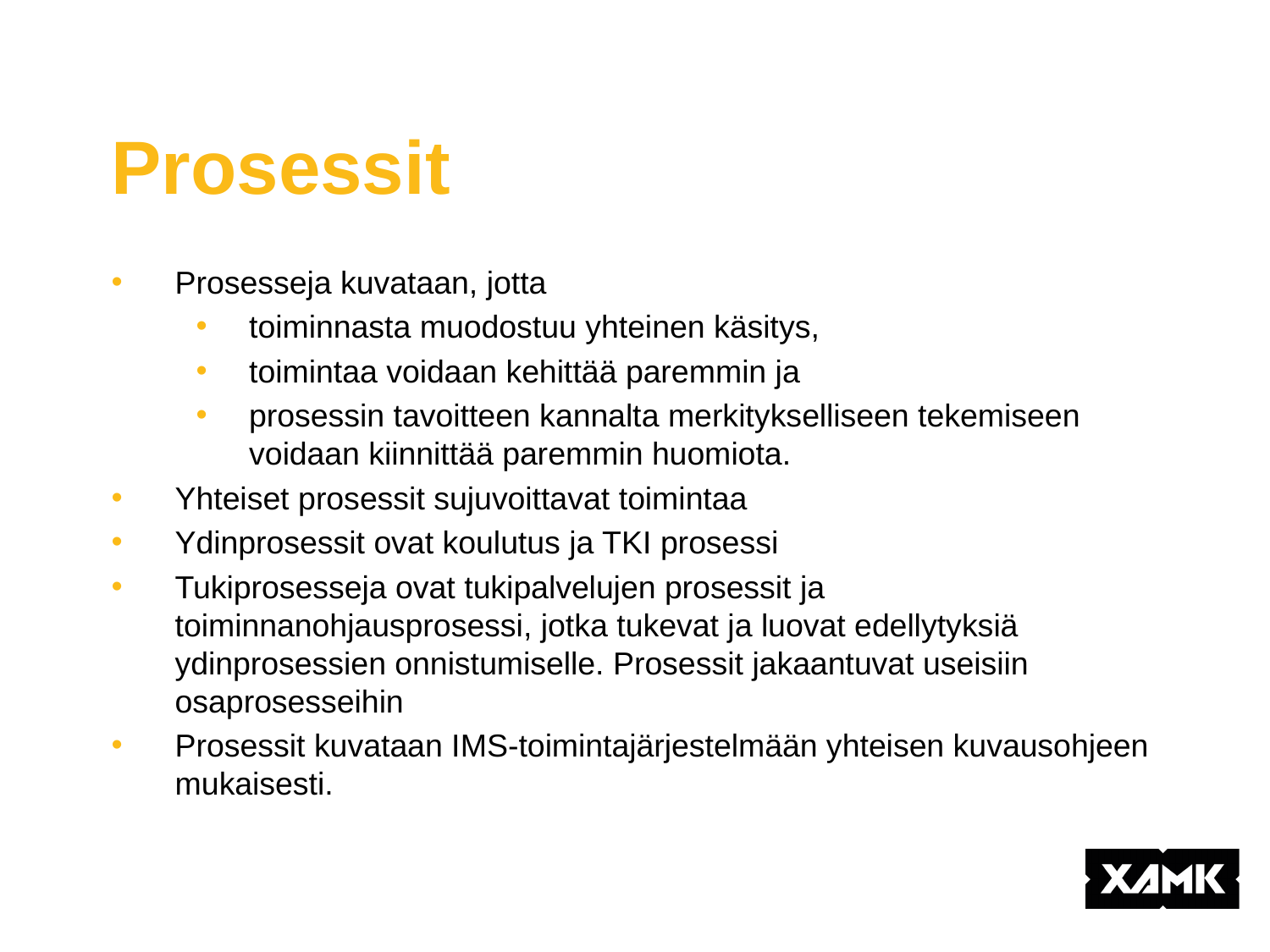

# Prosessit
Prosesseja kuvataan, jotta
toiminnasta muodostuu yhteinen käsitys,
toimintaa voidaan kehittää paremmin ja
prosessin tavoitteen kannalta merkitykselliseen tekemiseen voidaan kiinnittää paremmin huomiota.
Yhteiset prosessit sujuvoittavat toimintaa
Ydinprosessit ovat koulutus ja TKI prosessi
Tukiprosesseja ovat tukipalvelujen prosessit ja toiminnanohjausprosessi, jotka tukevat ja luovat edellytyksiä ydinprosessien onnistumiselle. Prosessit jakaantuvat useisiin osaprosesseihin
Prosessit kuvataan IMS-toimintajärjestelmään yhteisen kuvausohjeen mukaisesti.